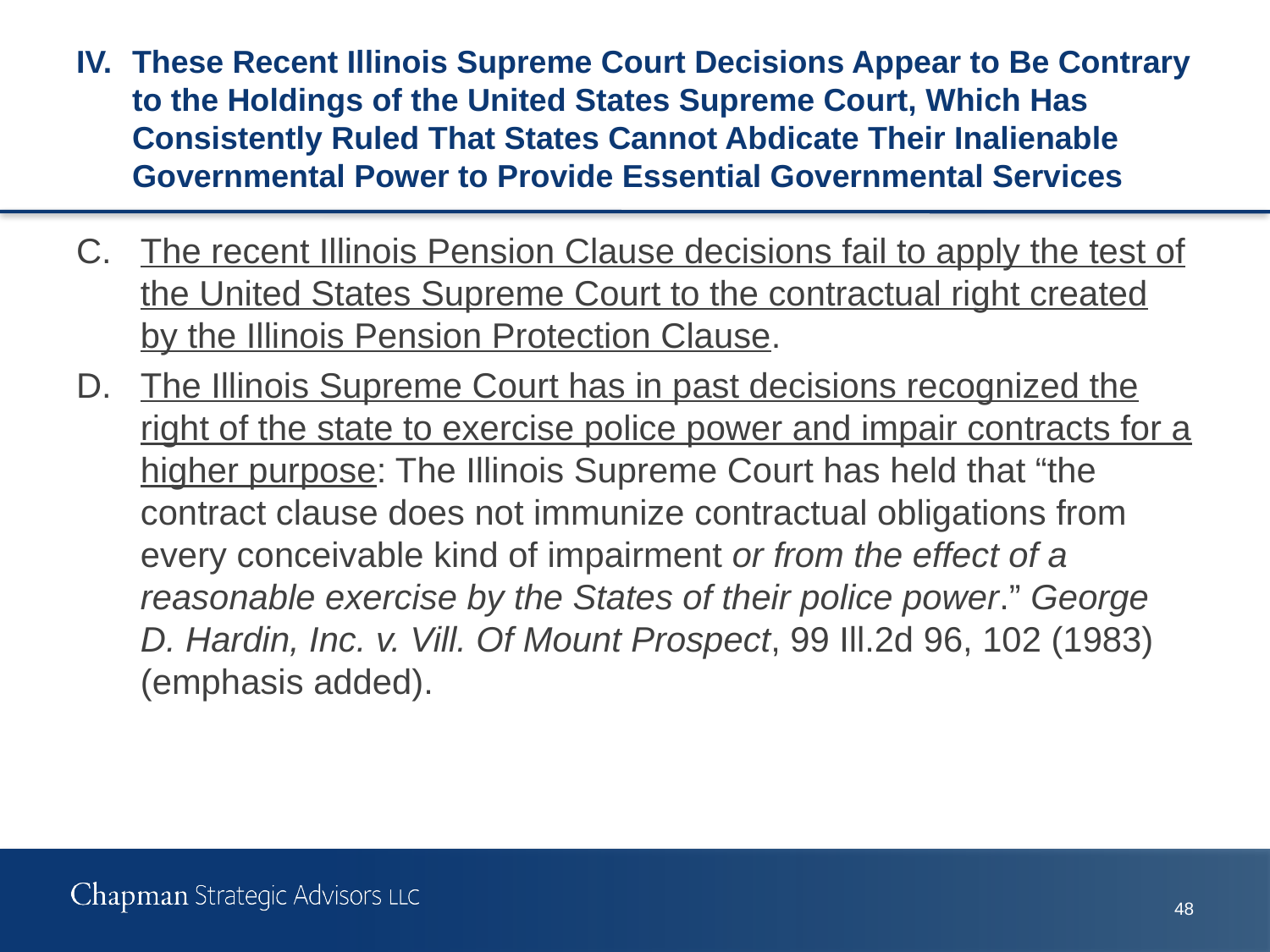

# IV.	These Recent Illinois Supreme Court Decisions Appear to Be Contrary to the Holdings of the United States Supreme Court, Which Has Consistently Ruled That States Cannot Abdicate Their Inalienable Governmental Power to Provide Essential Governmental Services
C.	The recent Illinois Pension Clause decisions fail to apply the test of the United States Supreme Court to the contractual right created by the Illinois Pension Protection Clause.
D.	The Illinois Supreme Court has in past decisions recognized the right of the state to exercise police power and impair contracts for a higher purpose: The Illinois Supreme Court has held that “the contract clause does not immunize contractual obligations from every conceivable kind of impairment or from the effect of a reasonable exercise by the States of their police power.” George D. Hardin, Inc. v. Vill. Of Mount Prospect, 99 Ill.2d 96, 102 (1983) (emphasis added).
48